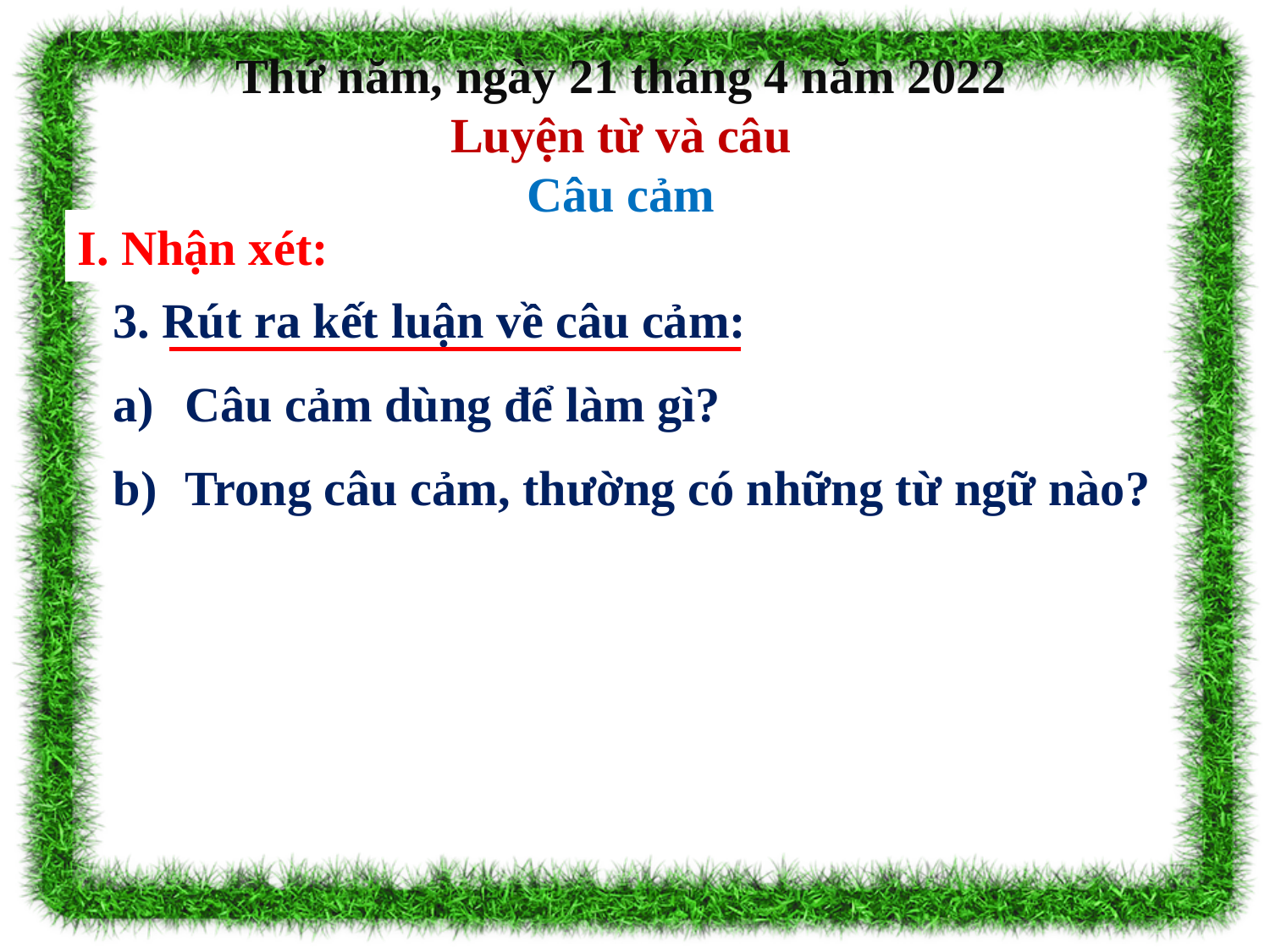

Thứ năm, ngày 21 tháng 4 năm 2022
Luyện từ và câu
Câu cảm
I. Nhận xét:
3. Rút ra kết luận về câu cảm:
Câu cảm dùng để làm gì?
Trong câu cảm, thường có những từ ngữ nào?